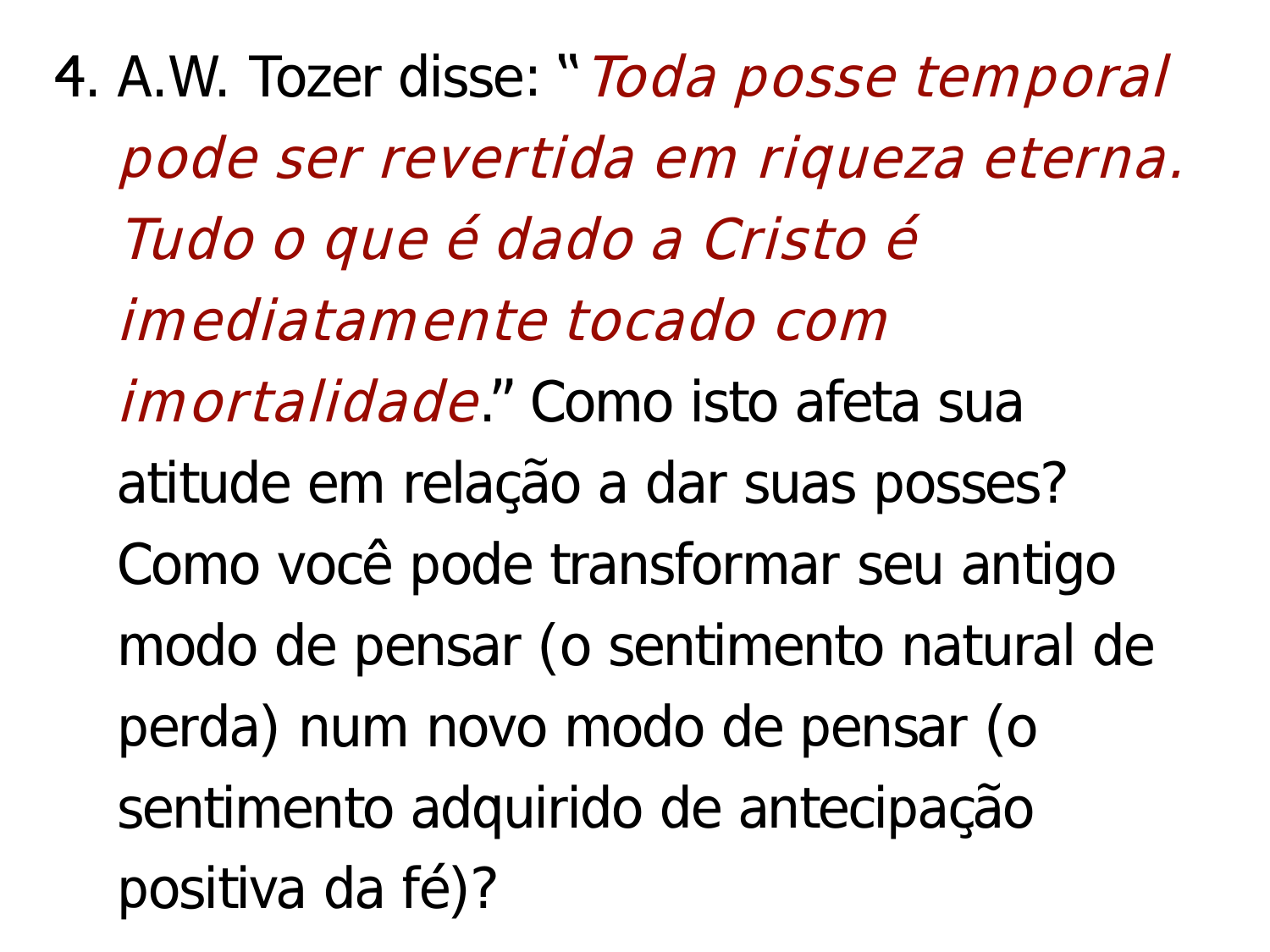

4.	A.W. Tozer disse: “Toda posse temporal pode ser revertida em riqueza eterna. Tudo o que é dado a Cristo é imediatamente tocado com imortalidade.” Como isto afeta sua atitude em relação a dar suas posses? Como você pode transformar seu antigo modo de pensar (o sentimento natural de perda) num novo modo de pensar (o sentimento adquirido de antecipação positiva da fé)?